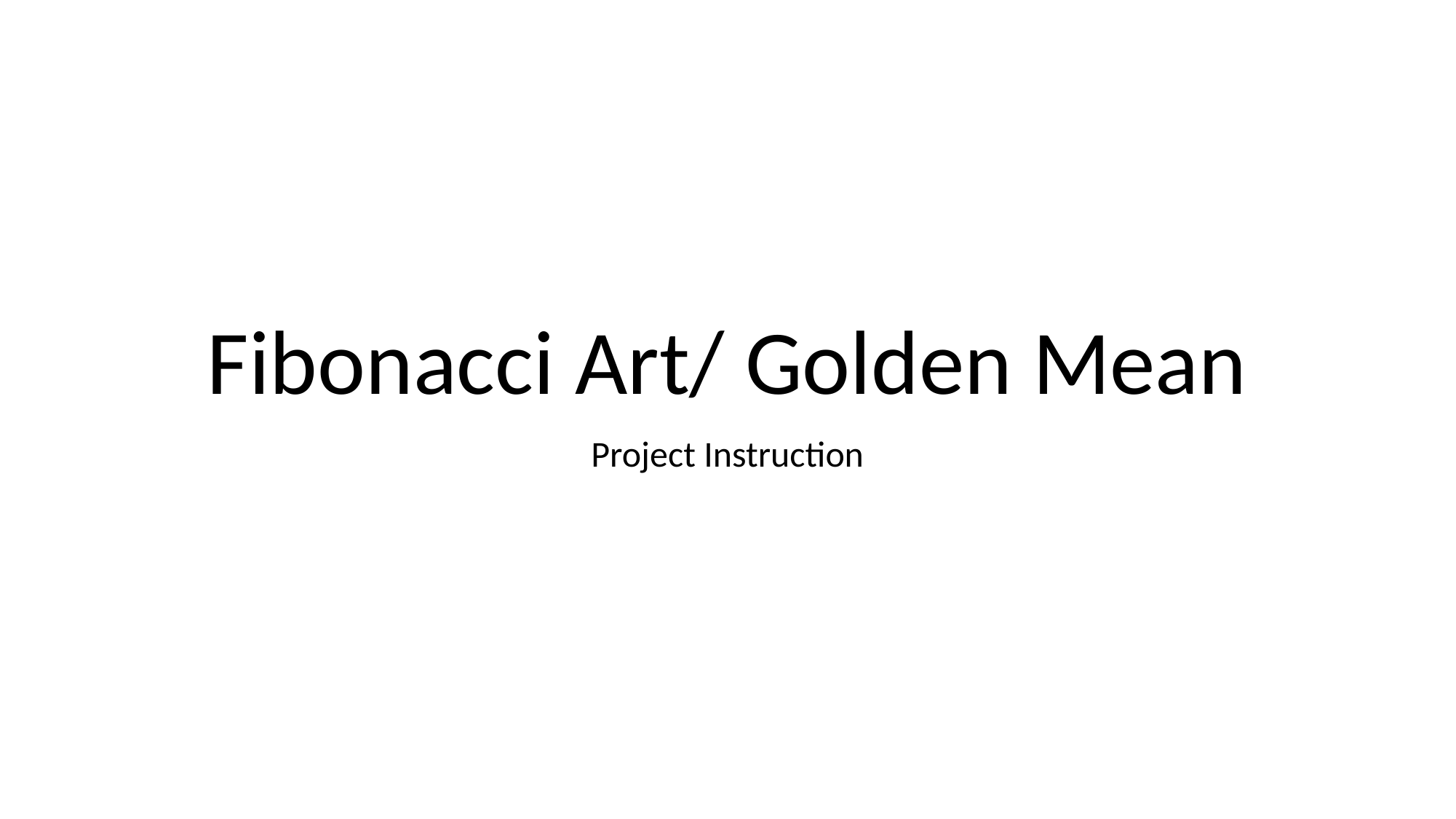

# Fibonacci Art/ Golden Mean
Project Instruction